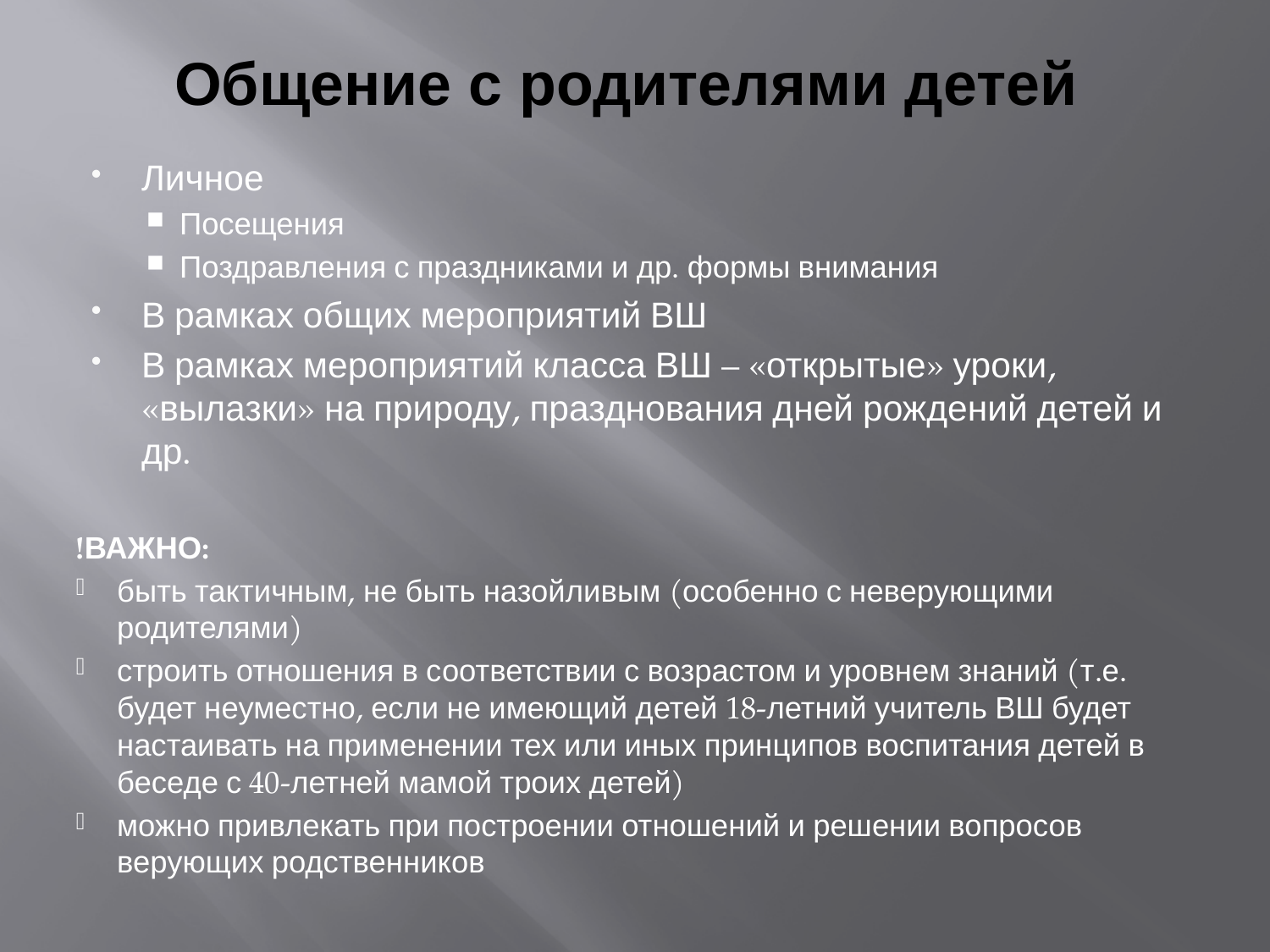

# Общение с родителями детей
Личное
Посещения
Поздравления с праздниками и др. формы внимания
В рамках общих мероприятий ВШ
В рамках мероприятий класса ВШ – «открытые» уроки, «вылазки» на природу, празднования дней рождений детей и др.

!ВАЖНО:
быть тактичным, не быть назойливым (особенно с неверующими родителями)
строить отношения в соответствии с возрастом и уровнем знаний (т.е. будет неуместно, если не имеющий детей 18-летний учитель ВШ будет настаивать на применении тех или иных принципов воспитания детей в беседе с 40-летней мамой троих детей)
можно привлекать при построении отношений и решении вопросов верующих родственников